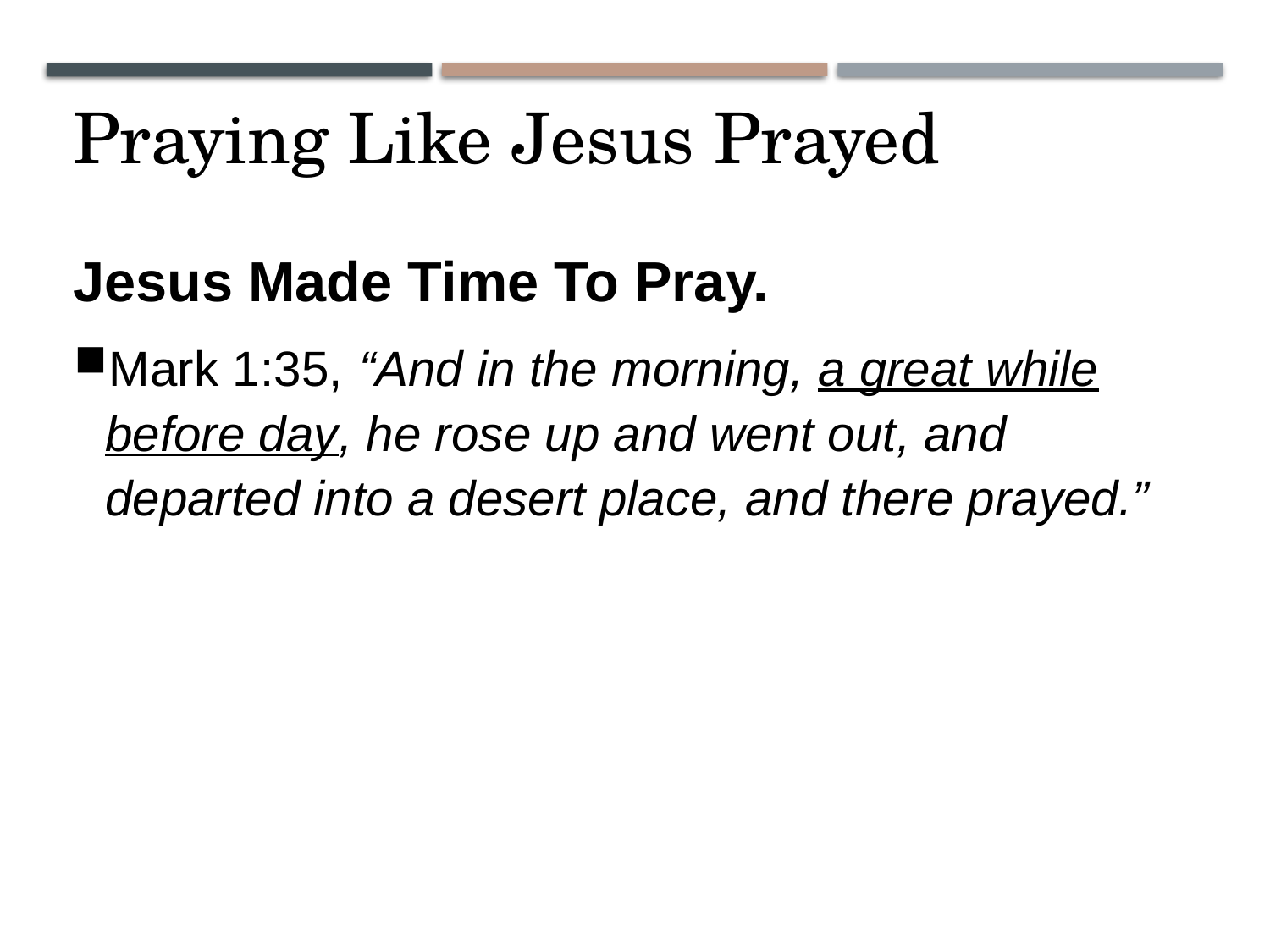

# Praying Like Jesus Prayed
Jesus Made Time To Pray.
Mark 1:35,	“And in the morning, a great while before day, he rose up and went out, and departed into a desert place, and there prayed.”